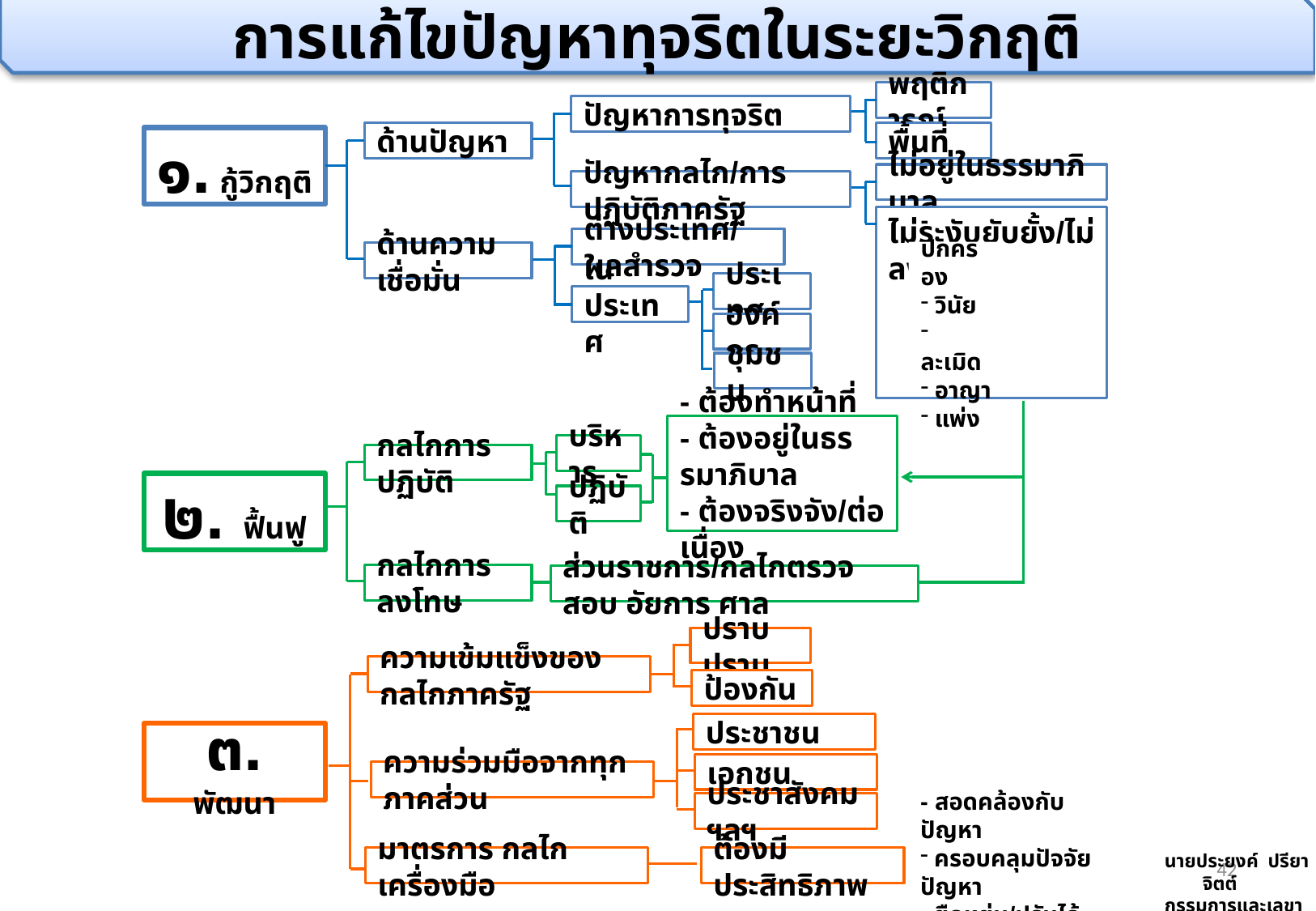

การแก้ไขปัญหาทุจริตในระยะวิกฤติ
พฤติการณ์
พื้นที่
ปัญหาการทุจริต
ปัญหากลไก/การปฏิบัติภาครัฐ
ด้านปัญหา
ด้านความเชื่อมั่น
๑. กู้วิกฤติ
ไม่อยู่ในธรรมาภิบาล
ไม่ระงับยับยั้ง/ไม่ลงโทษ
ต่างประเทศ/ผลสำรวจ
ประเทศ
ในประเทศ
องค์กร
ชุมชน
- ปกครอง
 วินัย
 ละเมิด
 อาญา
 แพ่ง
- ต้องทำหน้าที่
- ต้องอยู่ในธรรมาภิบาล
- ต้องจริงจัง/ต่อเนื่อง
บริหาร
ปฏิบัติ
กลไกการปฏิบัติ
กลไกการลงโทษ
๒. ฟื้นฟู
ส่วนราชการ/กลไกตรวจสอบ อัยการ ศาล
ปราบปราม
ป้องกัน
ความเข้มแข็งของกลไกภาครัฐ
ความร่วมมือจากทุกภาคส่วน
มาตรการ กลไก เครื่องมือ
ประชาชน
เอกชน
ประชาสังคม ฯลฯ
๓. พัฒนา
- สอดคล้องกับปัญหา
 ครอบคลุมปัจจัยปัญหา
 ยืดหยุ่น/ปรับได้
ต้องมีประสิทธิภาพ
นายประยงค์  ปรียาจิตต์
กรรมการและเลขานุการฯ
42